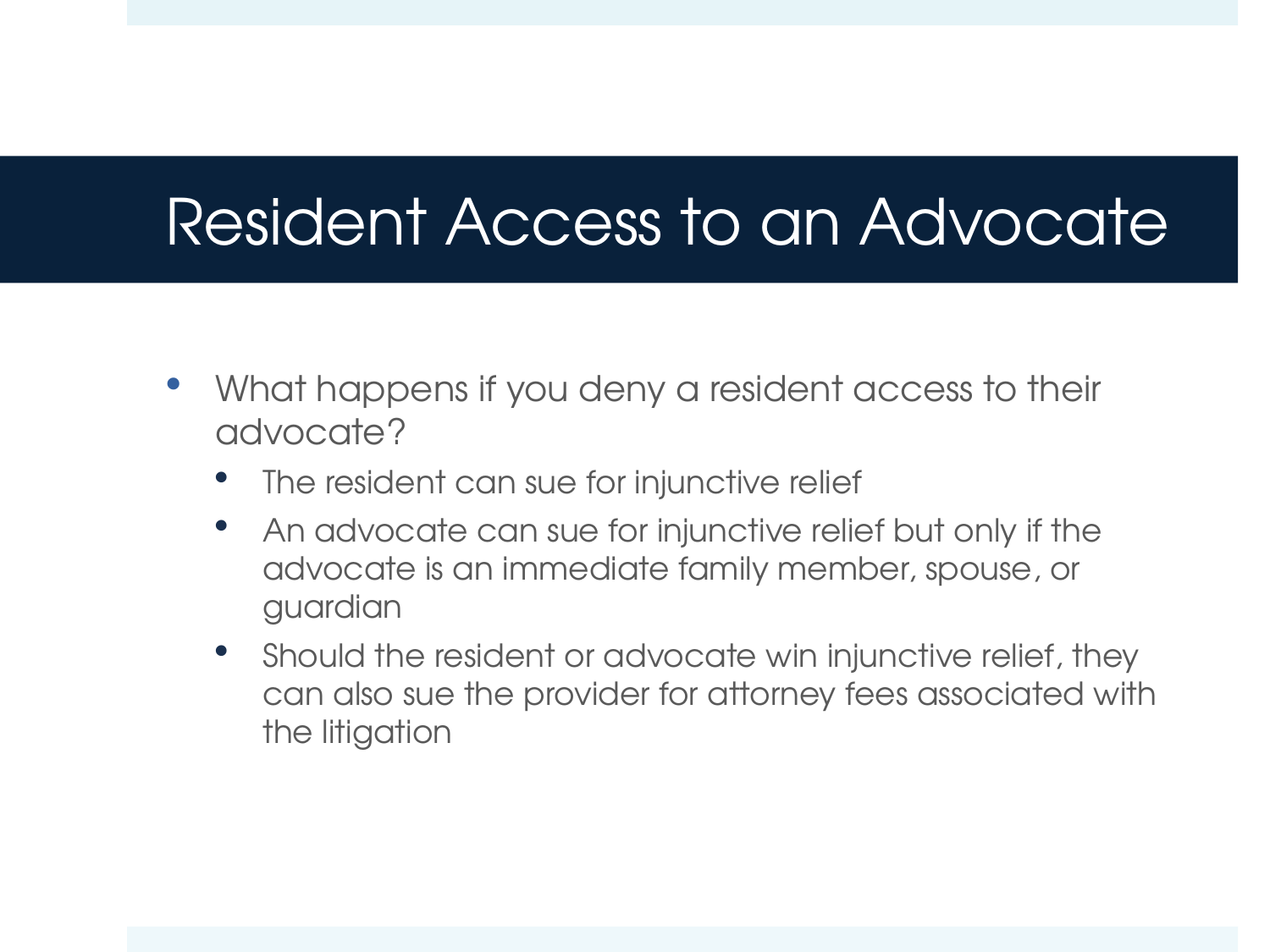

# Resident Access to an Advocate
What happens if you deny a resident access to their advocate?
The resident can sue for injunctive relief
An advocate can sue for injunctive relief but only if the advocate is an immediate family member, spouse, or guardian
Should the resident or advocate win injunctive relief, they can also sue the provider for attorney fees associated with the litigation